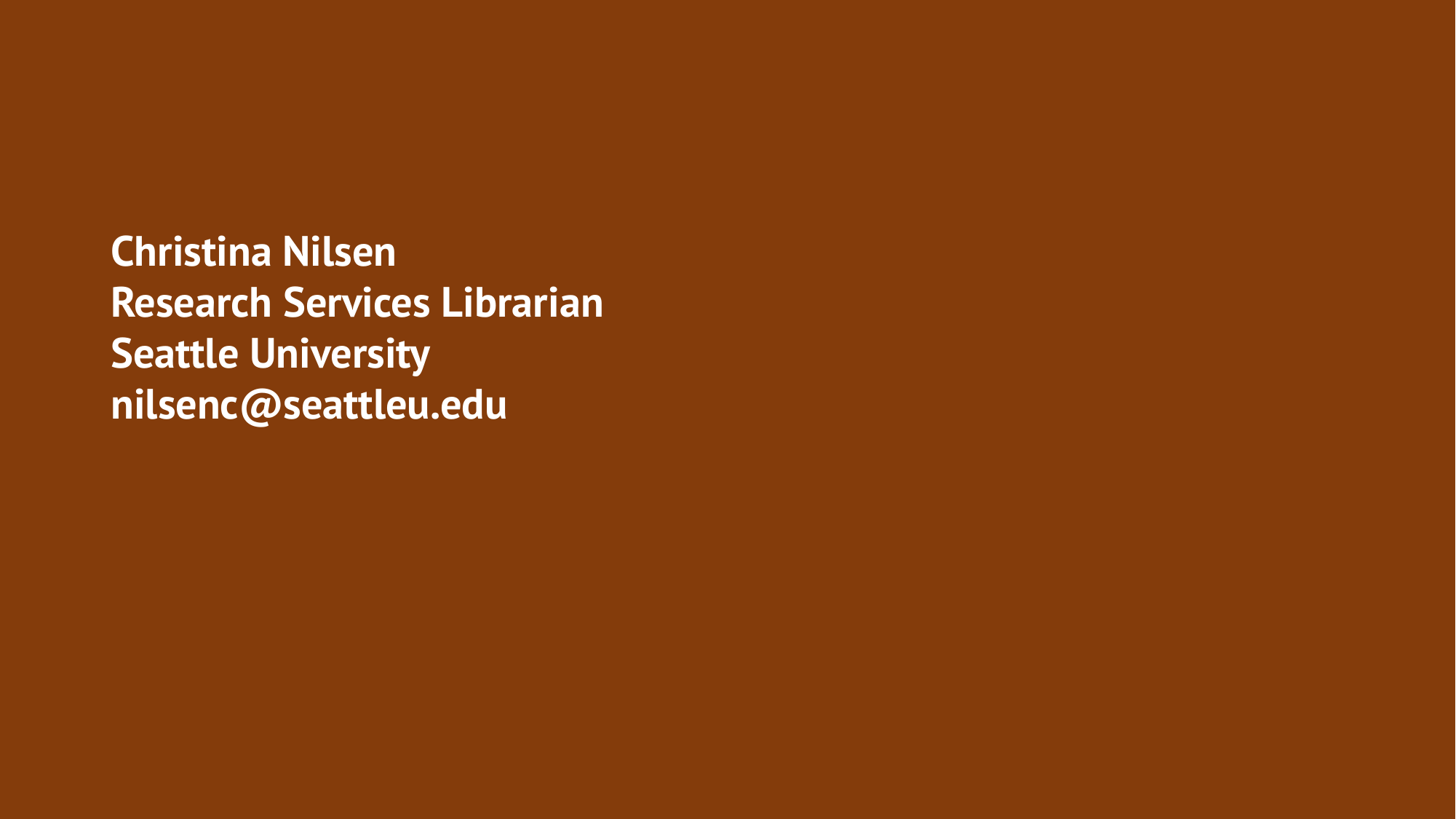

Christina Nilsen
Research Services Librarian
Seattle University
nilsenc@seattleu.edu